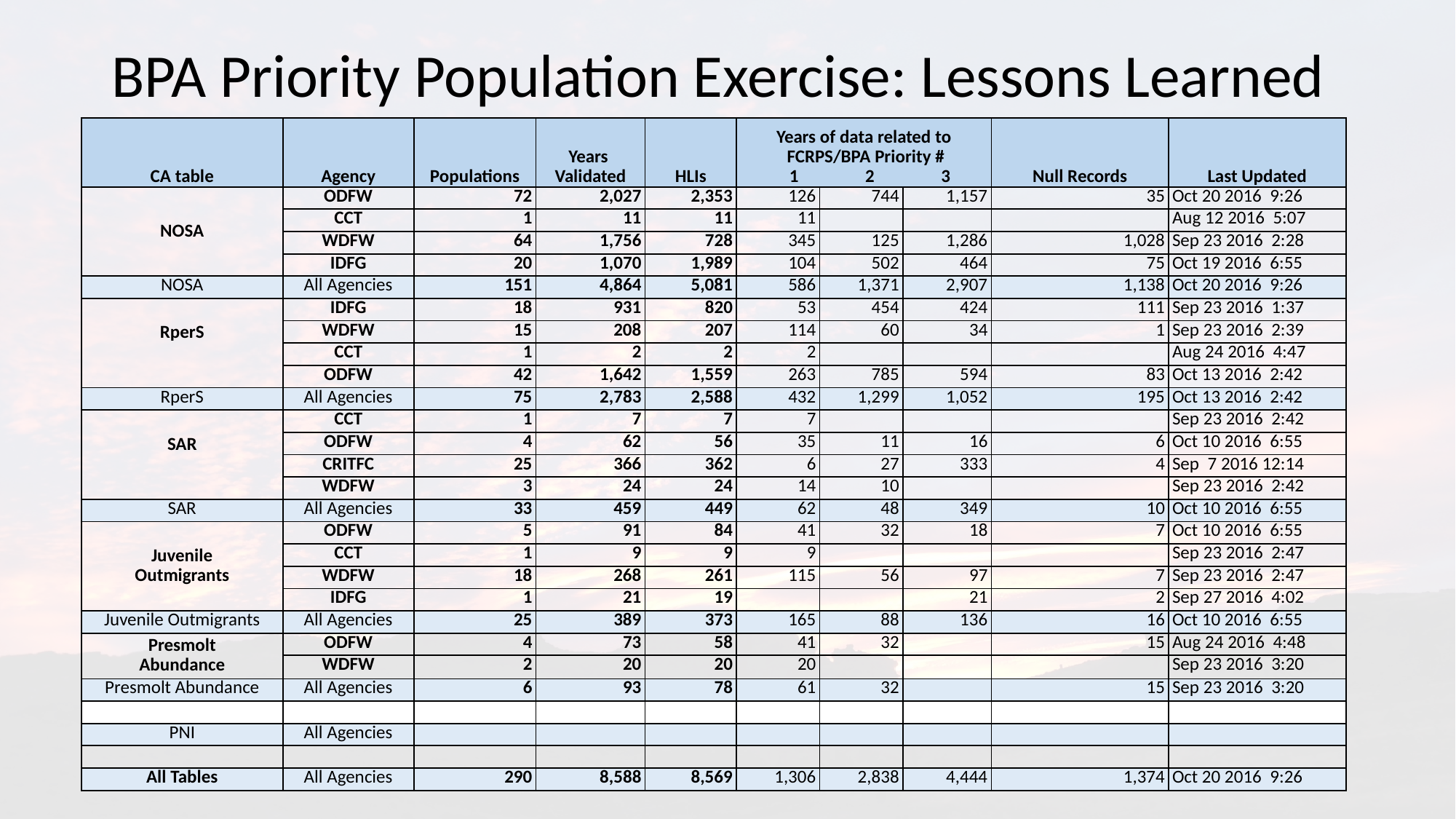

All Publishable* Coordinated Assessments Data     as of November 3, 2016
# BPA Priority Population Exercise: Lessons Learned
| CA table | Agency | Populations | Years Validated | HLIs | Years of data related to FCRPS/BPA Priority # 1 2 3 |  |  | Null Records | Last Updated |
| --- | --- | --- | --- | --- | --- | --- | --- | --- | --- |
| NOSA | ODFW | 72 | 2,027 | 2,353 | 126 | 744 | 1,157 | 35 | Oct 20 2016 9:26 |
|  | CCT | 1 | 11 | 11 | 11 |  |  |  | Aug 12 2016 5:07 |
|  | WDFW | 64 | 1,756 | 728 | 345 | 125 | 1,286 | 1,028 | Sep 23 2016 2:28 |
|  | IDFG | 20 | 1,070 | 1,989 | 104 | 502 | 464 | 75 | Oct 19 2016 6:55 |
| NOSA | All Agencies | 151 | 4,864 | 5,081 | 586 | 1,371 | 2,907 | 1,138 | Oct 20 2016 9:26 |
| RperS | IDFG | 18 | 931 | 820 | 53 | 454 | 424 | 111 | Sep 23 2016 1:37 |
|  | WDFW | 15 | 208 | 207 | 114 | 60 | 34 | 1 | Sep 23 2016 2:39 |
|  | CCT | 1 | 2 | 2 | 2 |  |  |  | Aug 24 2016 4:47 |
|  | ODFW | 42 | 1,642 | 1,559 | 263 | 785 | 594 | 83 | Oct 13 2016 2:42 |
| RperS | All Agencies | 75 | 2,783 | 2,588 | 432 | 1,299 | 1,052 | 195 | Oct 13 2016 2:42 |
| SAR | CCT | 1 | 7 | 7 | 7 |  |  |  | Sep 23 2016 2:42 |
|  | ODFW | 4 | 62 | 56 | 35 | 11 | 16 | 6 | Oct 10 2016 6:55 |
|  | CRITFC | 25 | 366 | 362 | 6 | 27 | 333 | 4 | Sep 7 2016 12:14 |
|  | WDFW | 3 | 24 | 24 | 14 | 10 |  |  | Sep 23 2016 2:42 |
| SAR | All Agencies | 33 | 459 | 449 | 62 | 48 | 349 | 10 | Oct 10 2016 6:55 |
| Juvenile Outmigrants | ODFW | 5 | 91 | 84 | 41 | 32 | 18 | 7 | Oct 10 2016 6:55 |
|  | CCT | 1 | 9 | 9 | 9 |  |  |  | Sep 23 2016 2:47 |
|  | WDFW | 18 | 268 | 261 | 115 | 56 | 97 | 7 | Sep 23 2016 2:47 |
|  | IDFG | 1 | 21 | 19 |  |  | 21 | 2 | Sep 27 2016 4:02 |
| Juvenile Outmigrants | All Agencies | 25 | 389 | 373 | 165 | 88 | 136 | 16 | Oct 10 2016 6:55 |
| Presmolt Abundance | ODFW | 4 | 73 | 58 | 41 | 32 |  | 15 | Aug 24 2016 4:48 |
|  | WDFW | 2 | 20 | 20 | 20 |  |  |  | Sep 23 2016 3:20 |
| Presmolt Abundance | All Agencies | 6 | 93 | 78 | 61 | 32 |  | 15 | Sep 23 2016 3:20 |
|  |  |  |  |  |  |  |  |  |  |
| PNI | All Agencies |  |  |  |  |  |  |  |  |
|  |  |  |  |  |  |  |  |  |  |
| All Tables | All Agencies | 290 | 8,588 | 8,569 | 1,306 | 2,838 | 4,444 | 1,374 | Oct 20 2016 9:26 |